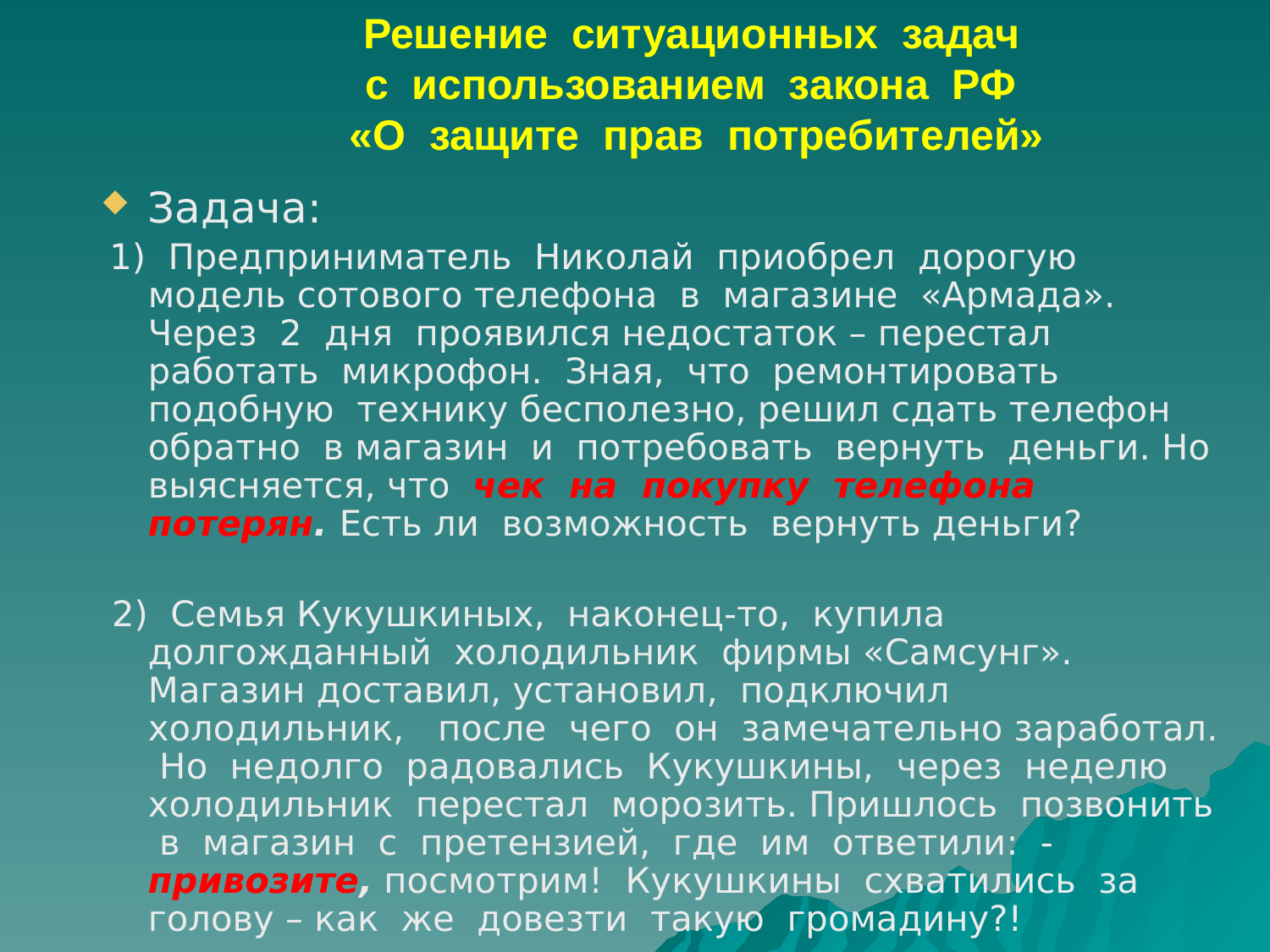

# Решение  ситуационных  задач с  использованием  закона  РФ «О  защите  прав  потребителей»
Задача:
 1)  Предприниматель  Николай  приобрел  дорогую  модель сотового телефона  в  магазине  «Армада». Через  2  дня  проявился недостаток – перестал  работать  микрофон.  Зная,  что  ремонтировать  подобную  технику бесполезно, решил сдать телефон  обратно  в магазин  и  потребовать  вернуть  деньги. Но  выясняется, что  чек  на  покупку  телефона  потерян. Есть ли  возможность  вернуть деньги?

 2)  Семья Кукушкиных,  наконец-то,  купила  долгожданный  холодильник  фирмы «Самсунг».  Магазин доставил, установил,  подключил  холодильник,   после  чего  он  замечательно заработал.  Но  недолго  радовались  Кукушкины,  через  неделю  холодильник  перестал  морозить. Пришлось  позвонить  в  магазин  с  претензией,  где  им  ответили:  - привозите, посмотрим!  Кукушкины  схватились  за  голову – как  же  довезти  такую  громадину?!